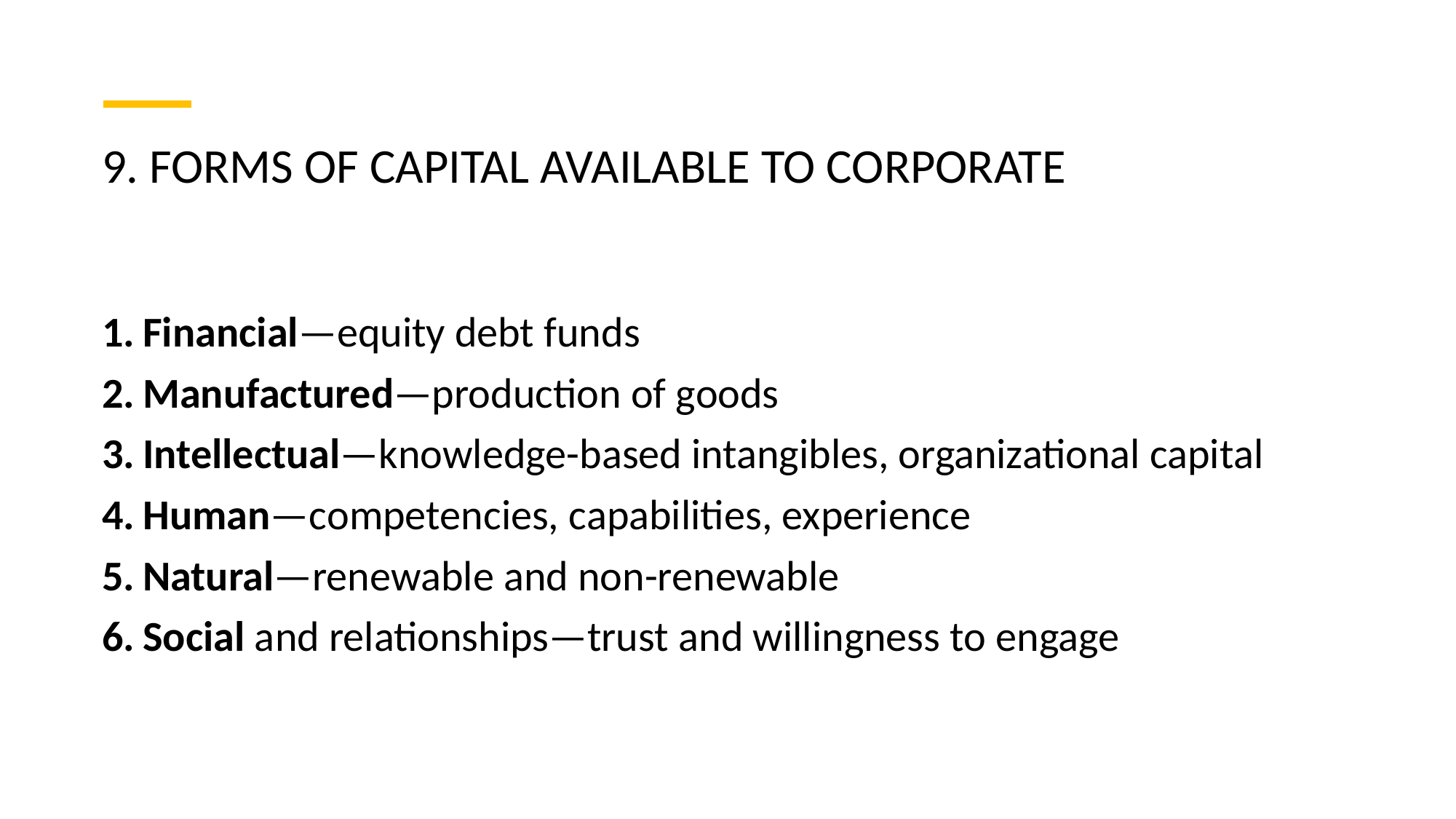

# 9. FORMS OF CAPITAL AVAILABLE TO CORPORATE
Financial—equity debt funds
Manufactured—production of goods
Intellectual—knowledge-based intangibles, organizational capital
Human—competencies, capabilities, experience
Natural—renewable and non-renewable
Social and relationships—trust and willingness to engage